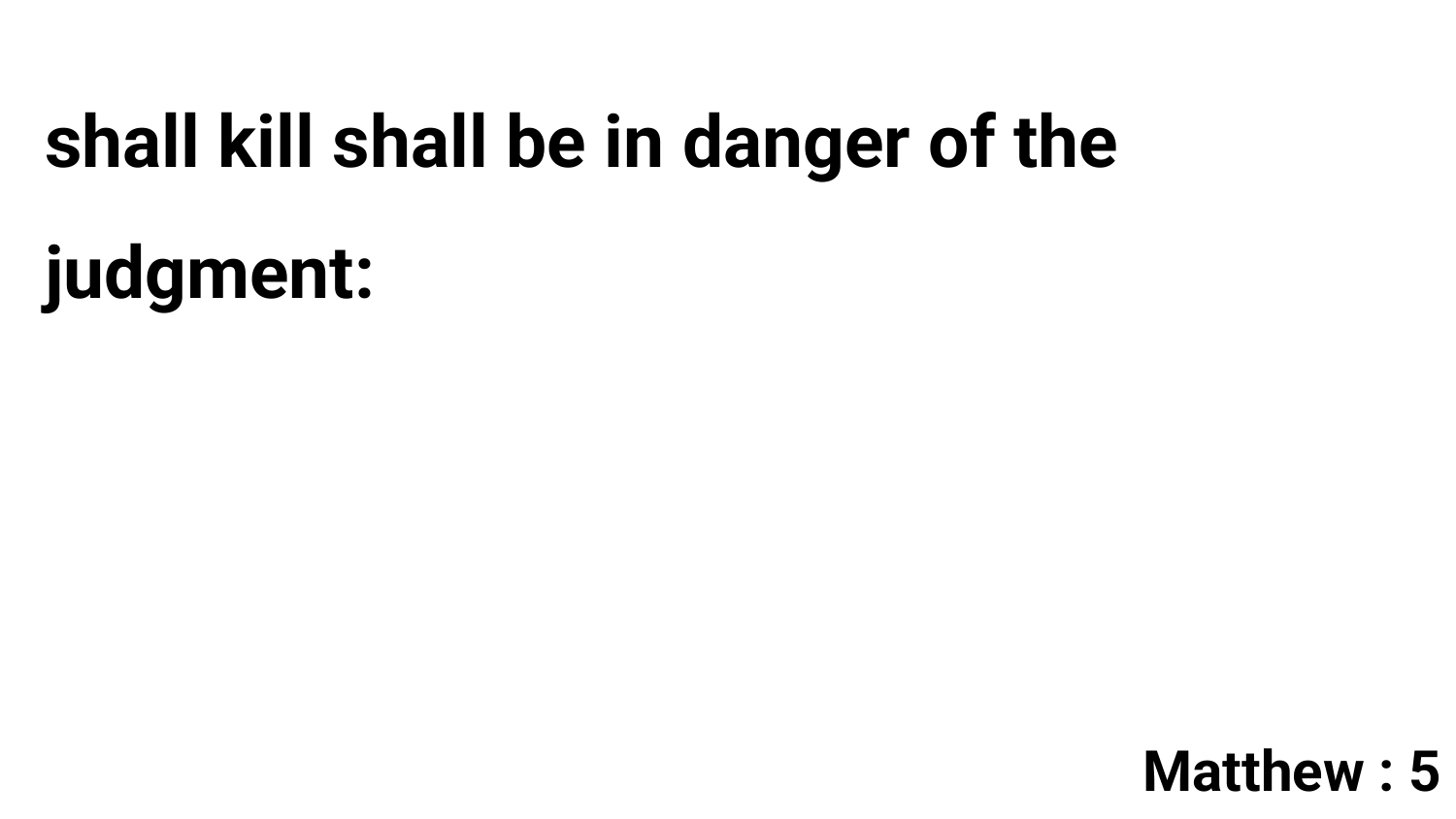

shall kill shall be in danger of the judgment:
Matthew : 5